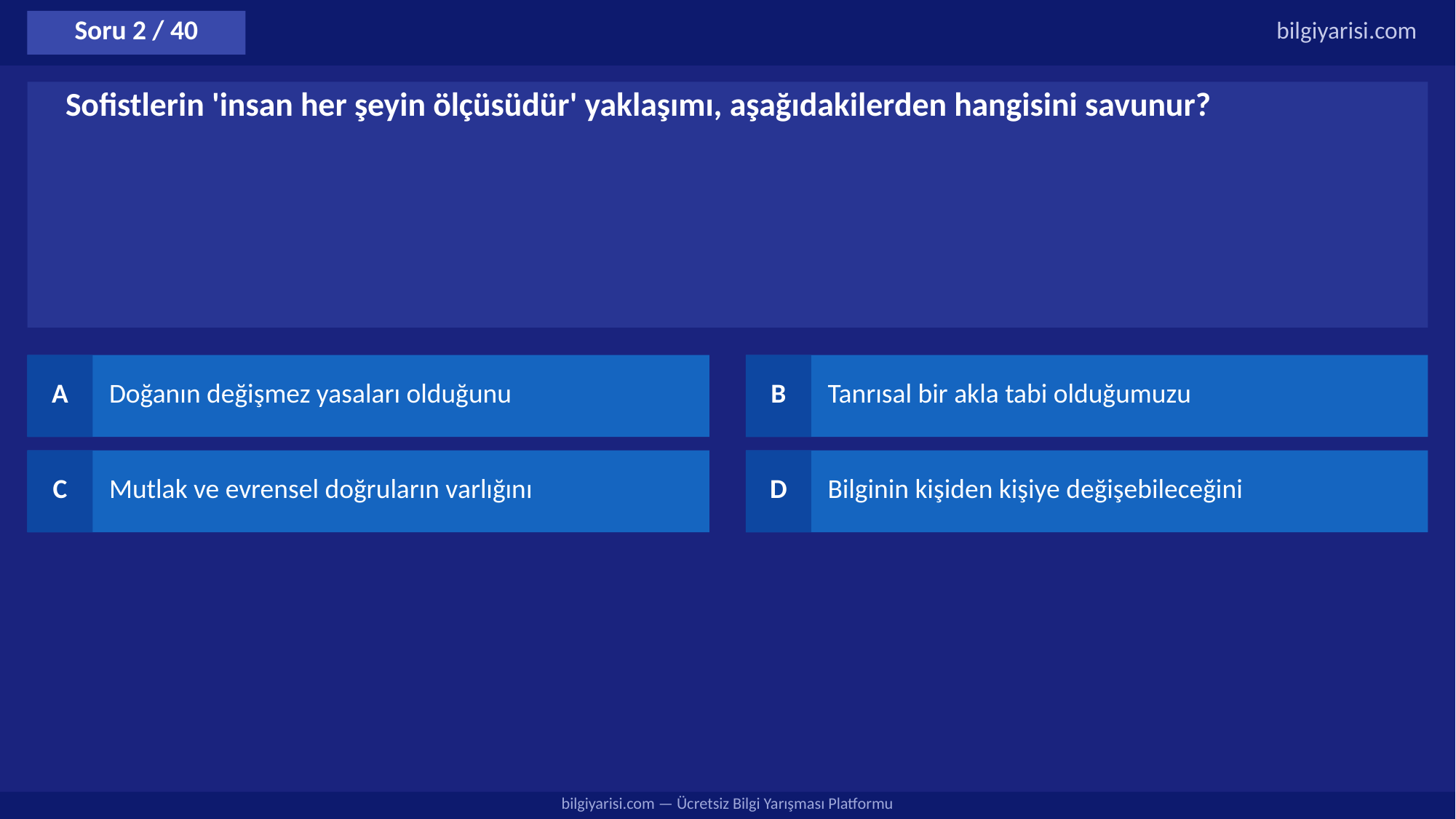

Soru 2 / 40
bilgiyarisi.com

Sofistlerin 'insan her şeyin ölçüsüdür' yaklaşımı, aşağıdakilerden hangisini savunur?

A
Doğanın değişmez yasaları olduğunu

B
Tanrısal bir akla tabi olduğumuzu

C
Mutlak ve evrensel doğruların varlığını

D
Bilginin kişiden kişiye değişebileceğini
bilgiyarisi.com — Ücretsiz Bilgi Yarışması Platformu